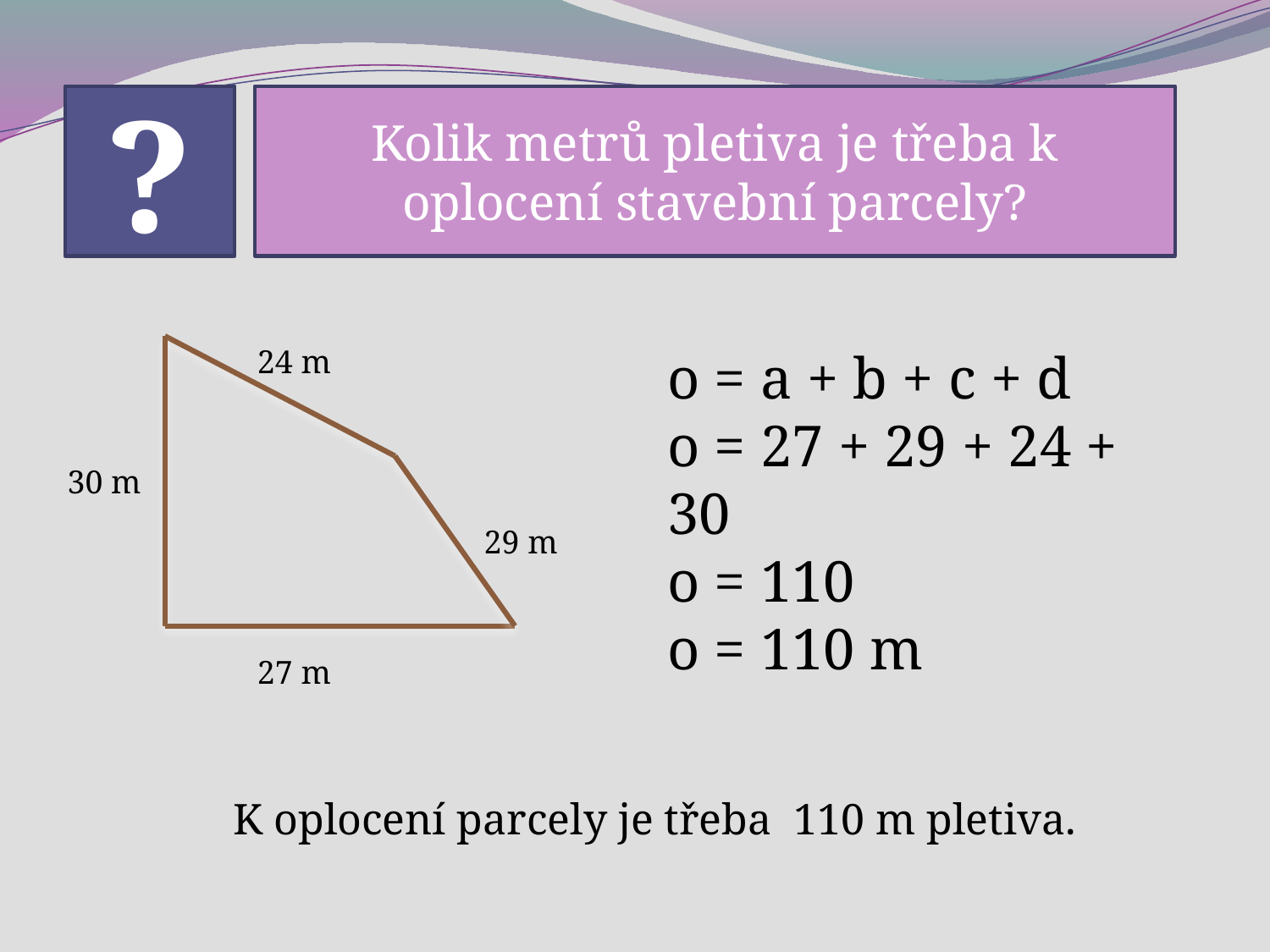

?
Kolik metrů pletiva je třeba k oplocení stavební parcely?
24 m
o = a + b + c + d
o = 27 + 29 + 24 + 30
o = 110
o = 110 m
30 m
  29 m
27 m
K oplocení parcely je třeba  110 m pletiva.